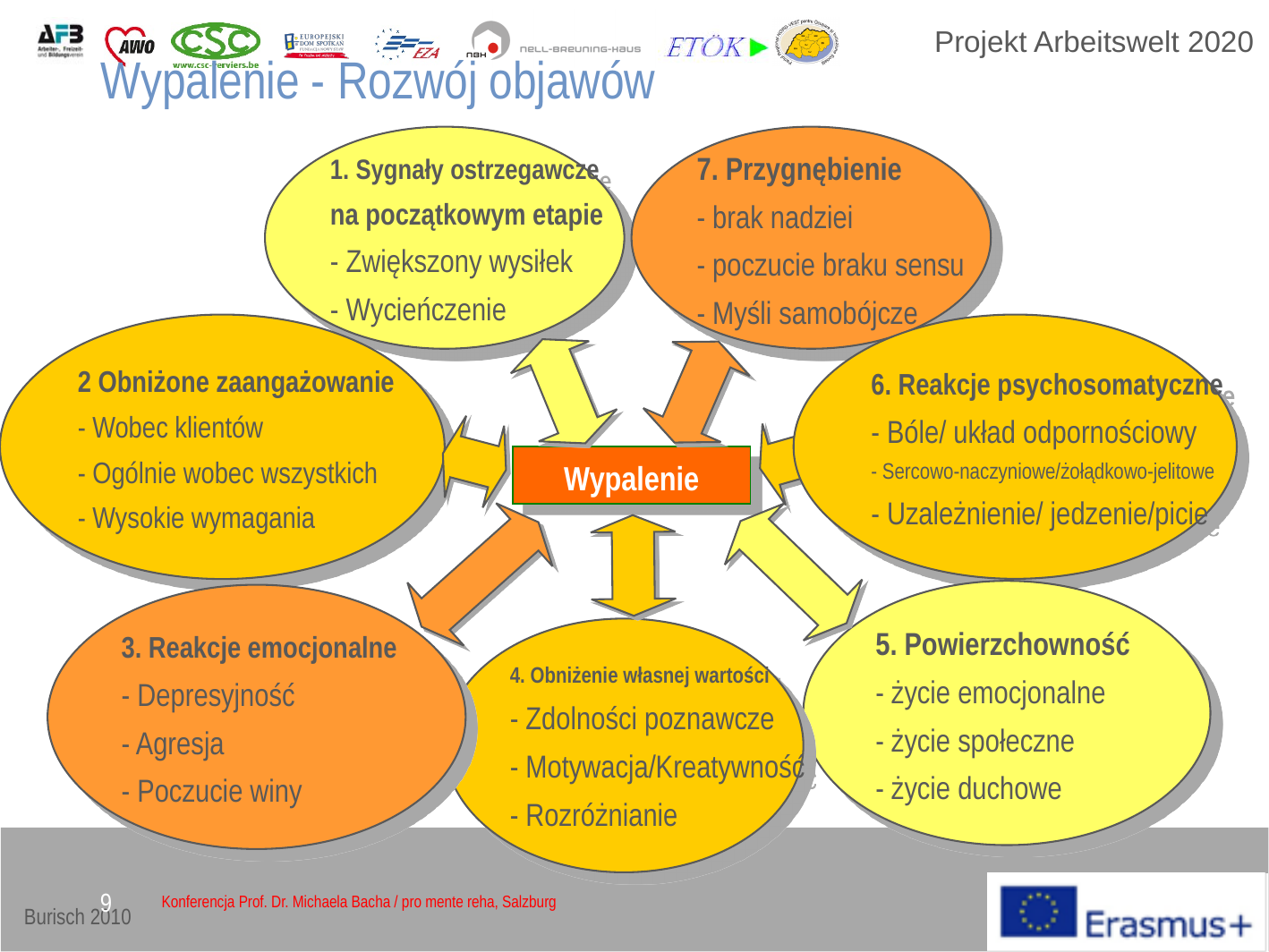

Wypalenie - Rozwój objawów
1. Sygnały ostrzegawcze
na początkowym etapie
- Zwiększony wysiłek
- Wycieńczenie
7. Przygnębienie
- brak nadziei
- poczucie braku sensu
- Myśli samobójcze
2 Obniżone zaangażowanie
- Wobec klientów
- Ogólnie wobec wszystkich
- Wysokie wymagania
6. Reakcje psychosomatyczne
- Bóle/ układ odpornościowy
- Sercowo-naczyniowe/żołądkowo-jelitowe
- Uzależnienie/ jedzenie/picie

Wypalenie

5. Powierzchowność
- życie emocjonalne
- życie społeczne
- życie duchowe
3. Reakcje emocjonalne
- Depresyjność
- Agresja
- Poczucie winy
4. Obniżenie własnej wartości
- Zdolności poznawcze
- Motywacja/Kreatywność
- Rozróżnianie
9
Konferencja Prof. Dr. Michaela Bacha / pro mente reha, Salzburg
Burisch 2010